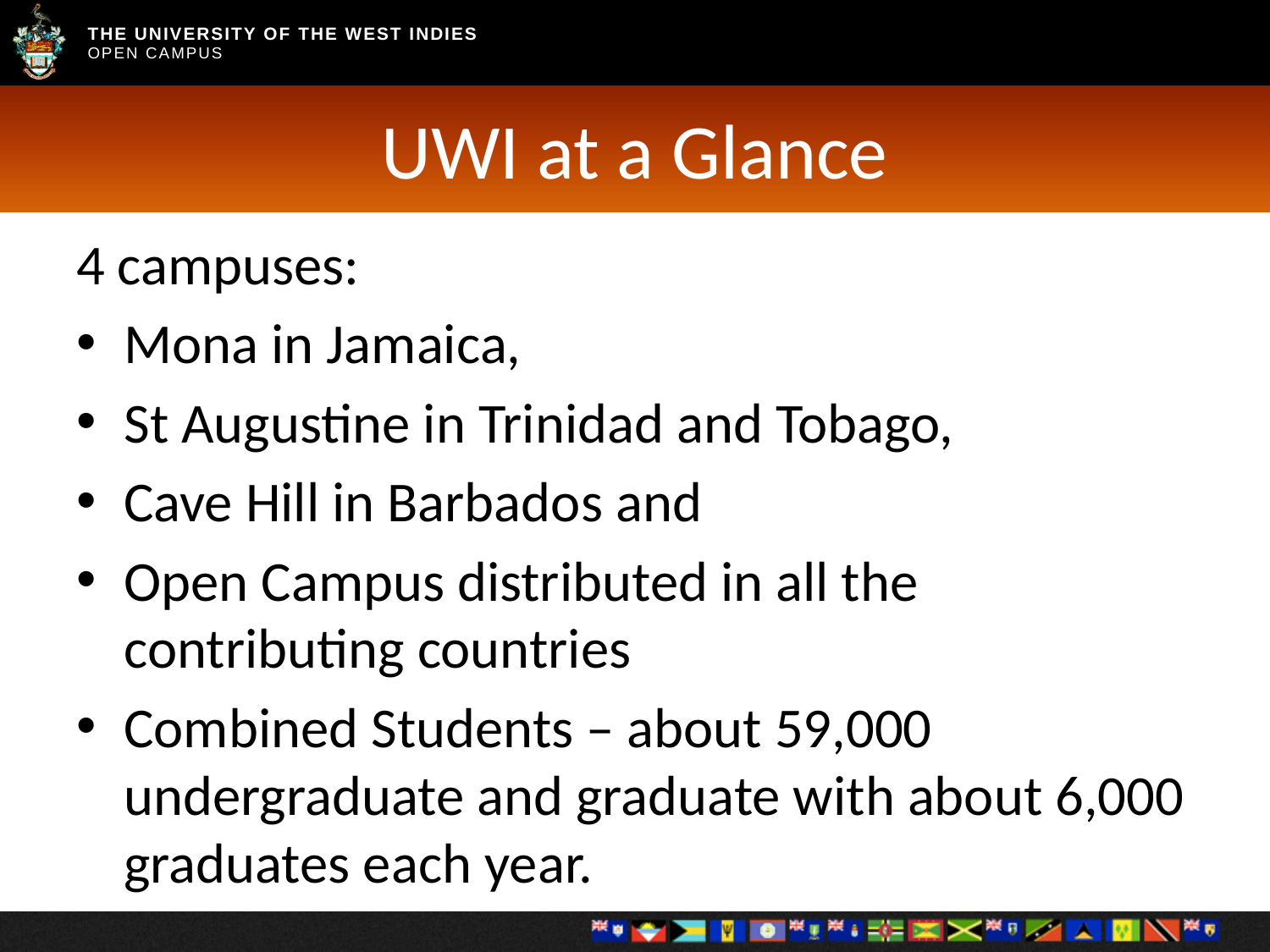

# UWI at a Glance
4 campuses:
Mona in Jamaica,
St Augustine in Trinidad and Tobago,
Cave Hill in Barbados and
Open Campus distributed in all the contributing countries
Combined Students – about 59,000 undergraduate and graduate with about 6,000 graduates each year.